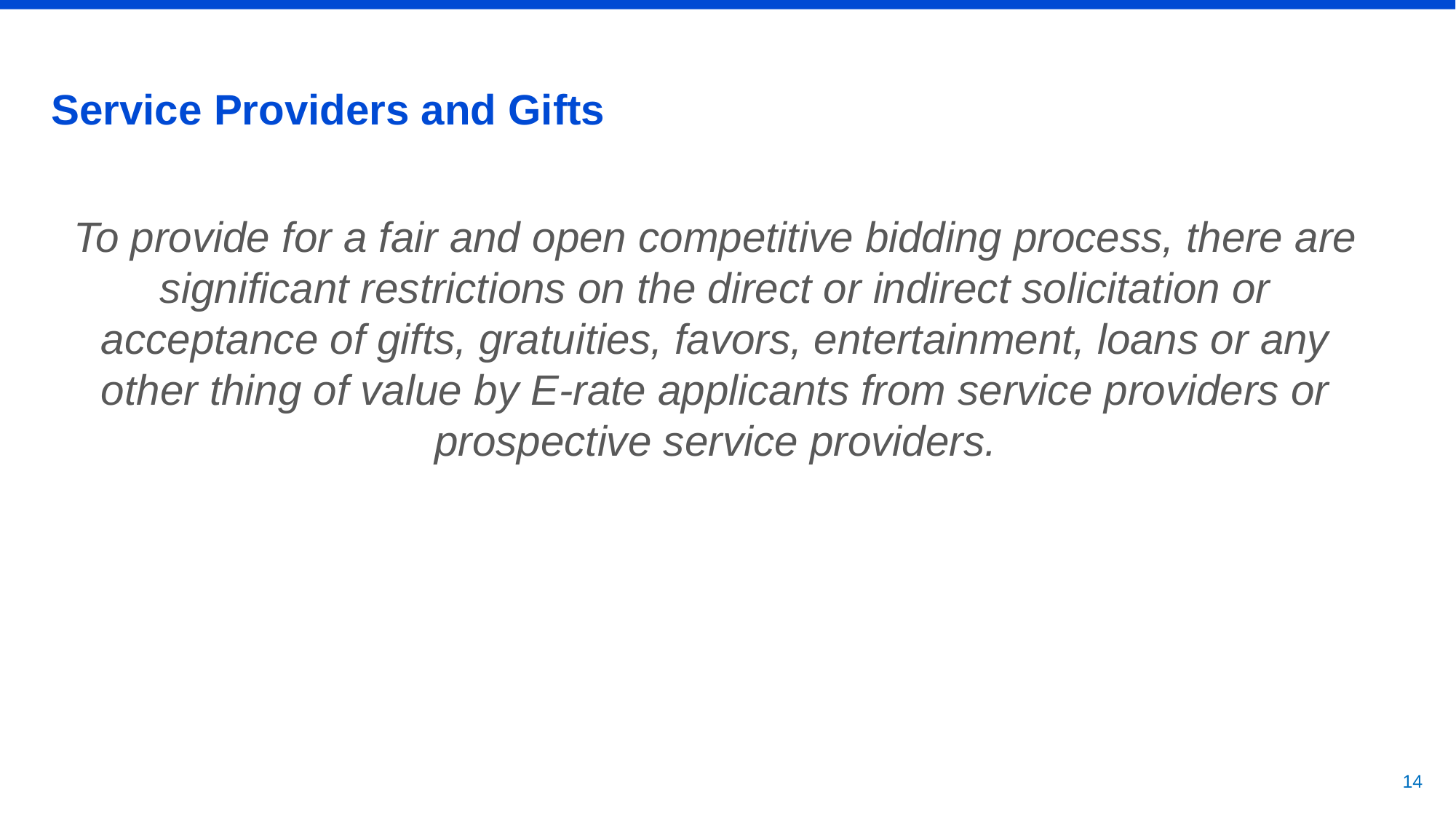

# Service Providers and Gifts
To provide for a fair and open competitive bidding process, there are significant restrictions on the direct or indirect solicitation or acceptance of gifts, gratuities, favors, entertainment, loans or any other thing of value by E-rate applicants from service providers or prospective service providers.

14